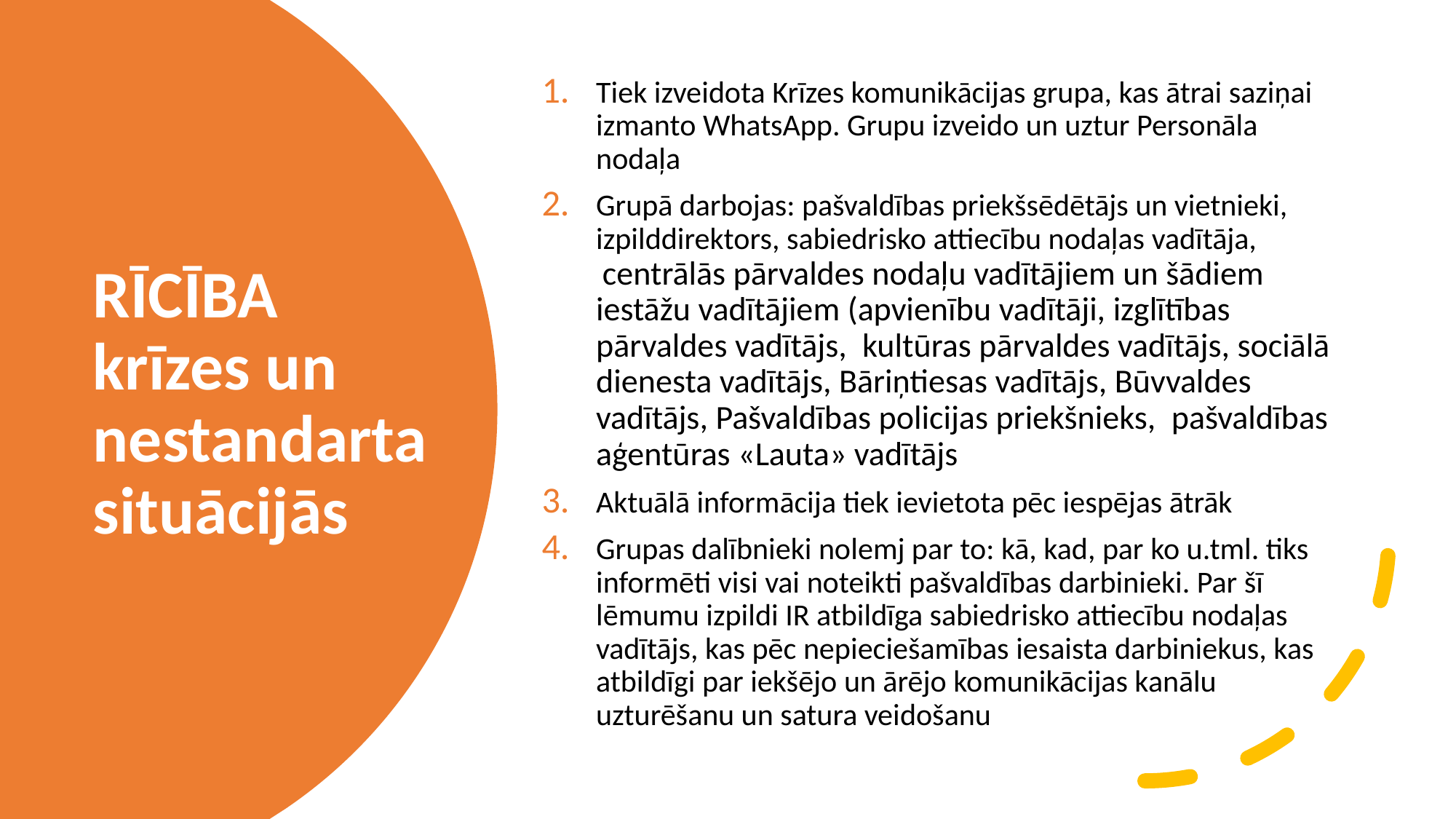

Tiek izveidota Krīzes komunikācijas grupa, kas ātrai saziņai izmanto WhatsApp. Grupu izveido un uztur Personāla nodaļa
Grupā darbojas: pašvaldības priekšsēdētājs un vietnieki, izpilddirektors, sabiedrisko attiecību nodaļas vadītāja,  centrālās pārvaldes nodaļu vadītājiem un šādiem iestāžu vadītājiem (apvienību vadītāji, izglītības pārvaldes vadītājs,  kultūras pārvaldes vadītājs, sociālā dienesta vadītājs, Bāriņtiesas vadītājs, Būvvaldes vadītājs, Pašvaldības policijas priekšnieks,  pašvaldības aģentūras «Lauta» vadītājs
Aktuālā informācija tiek ievietota pēc iespējas ātrāk
Grupas dalībnieki nolemj par to: kā, kad, par ko u.tml. tiks informēti visi vai noteikti pašvaldības darbinieki. Par šī lēmumu izpildi IR atbildīga sabiedrisko attiecību nodaļas vadītājs, kas pēc nepieciešamības iesaista darbiniekus, kas atbildīgi par iekšējo un ārējo komunikācijas kanālu uzturēšanu un satura veidošanu
# RĪCĪBA krīzes un nestandarta situācijās